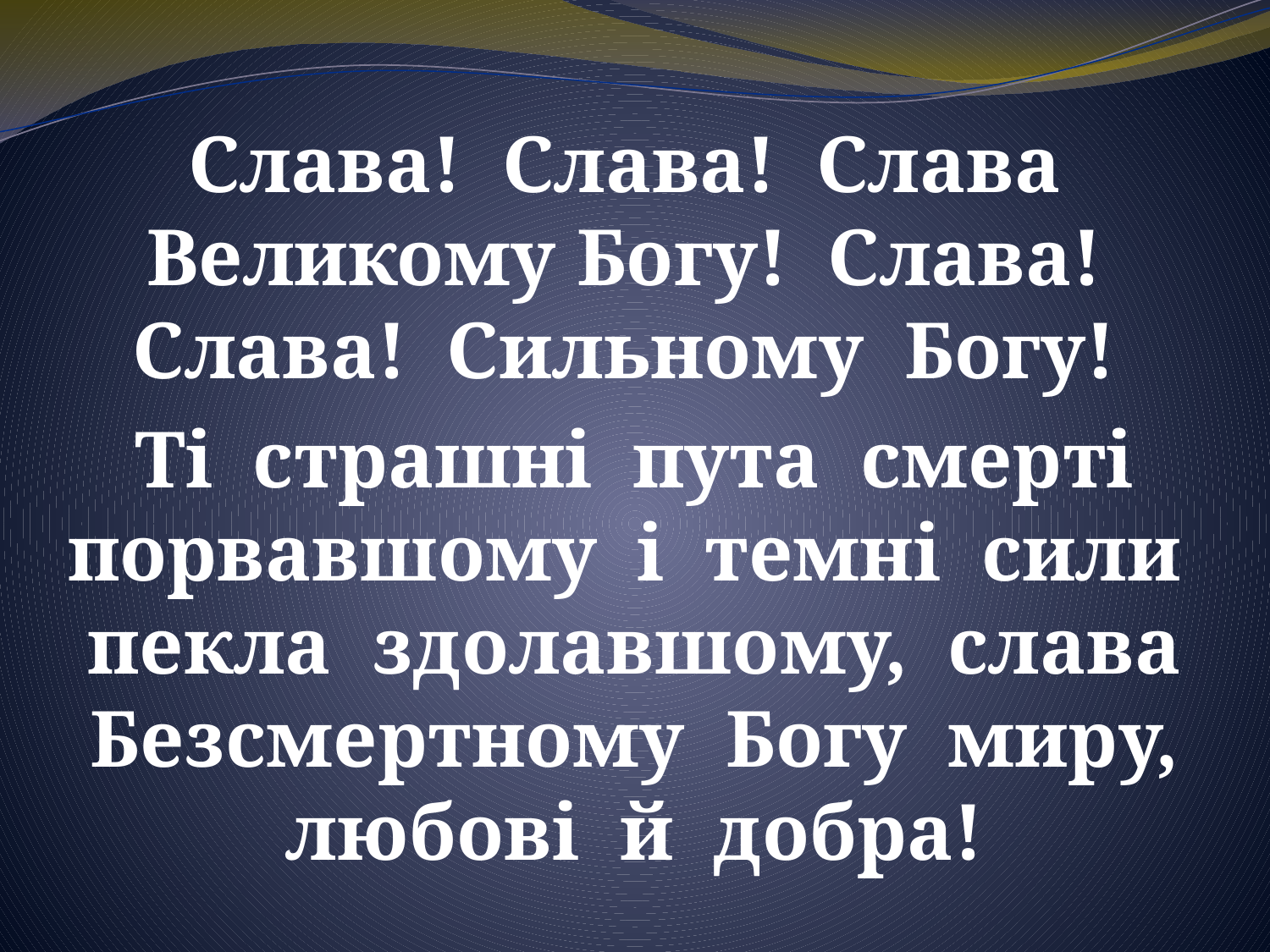

Слава!  Слава!  Слава  Великому Богу!  Слава!  Слава!  Сильному  Богу!
Ті  страшні  пута  смерті порвавшому  і  темні  сили  пекла  здолавшому,  слава Безсмертному  Богу  миру, любові  й  добра!